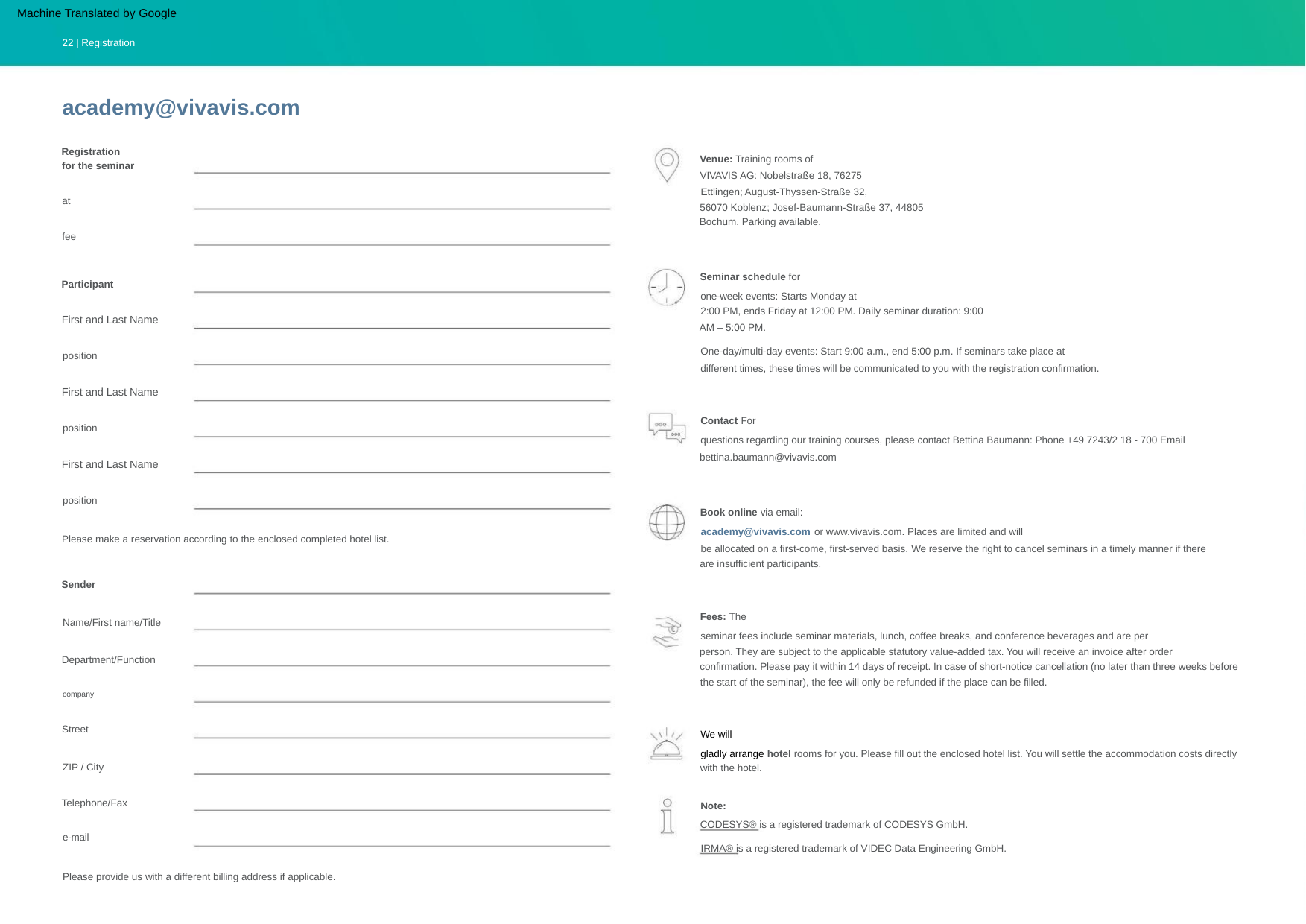

Machine Translated by Google
22 | Registration
academy@vivavis.com
Registration
for the seminar
Venue: Training rooms of
VIVAVIS AG: Nobelstraße 18, 76275
Ettlingen; August-Thyssen-Straße 32,
56070 Koblenz; Josef-Baumann-Straße 37, 44805
Bochum. Parking available.
at
fee
Seminar schedule for
Participant
one-week events: Starts Monday at
2:00 PM, ends Friday at 12:00 PM. Daily seminar duration: 9:00
First and Last Name
position
AM – 5:00 PM.
One-day/multi-day events: Start 9:00 a.m., end 5:00 p.m. If seminars take place at
different times, these times will be communicated to you with the registration confirmation.
First and Last Name
position
Contact For
questions regarding our training courses, please contact Bettina Baumann: Phone +49 7243/2 18 - 700 Email
bettina.baumann@vivavis.com
First and Last Name
position
Book online via email:
academy@vivavis.com or www.vivavis.com. Places are limited and will
Please make a reservation according to the enclosed completed hotel list.
be allocated on a first-come, first-served basis. We reserve the right to cancel seminars in a timely manner if there
are insufficient participants.
Sender
Fees: The
Name/First name/Title
seminar fees include seminar materials, lunch, coffee breaks, and conference beverages and are per
person. They are subject to the applicable statutory value-added tax. You will receive an invoice after order
confirmation. Please pay it within 14 days of receipt. In case of short-notice cancellation (no later than three weeks before
the start of the seminar), the fee will only be refunded if the place can be filled.
Department/Function
company
Street
We will
gladly arrange hotel rooms for you. Please fill out the enclosed hotel list. You will settle the accommodation costs directly
ZIP / City
with the hotel.
Telephone/Fax
e-mail
Note:
CODESYS® is a registered trademark of CODESYS GmbH.
IRMA® is a registered trademark of VIDEC Data Engineering GmbH.
Please provide us with a different billing address if applicable.